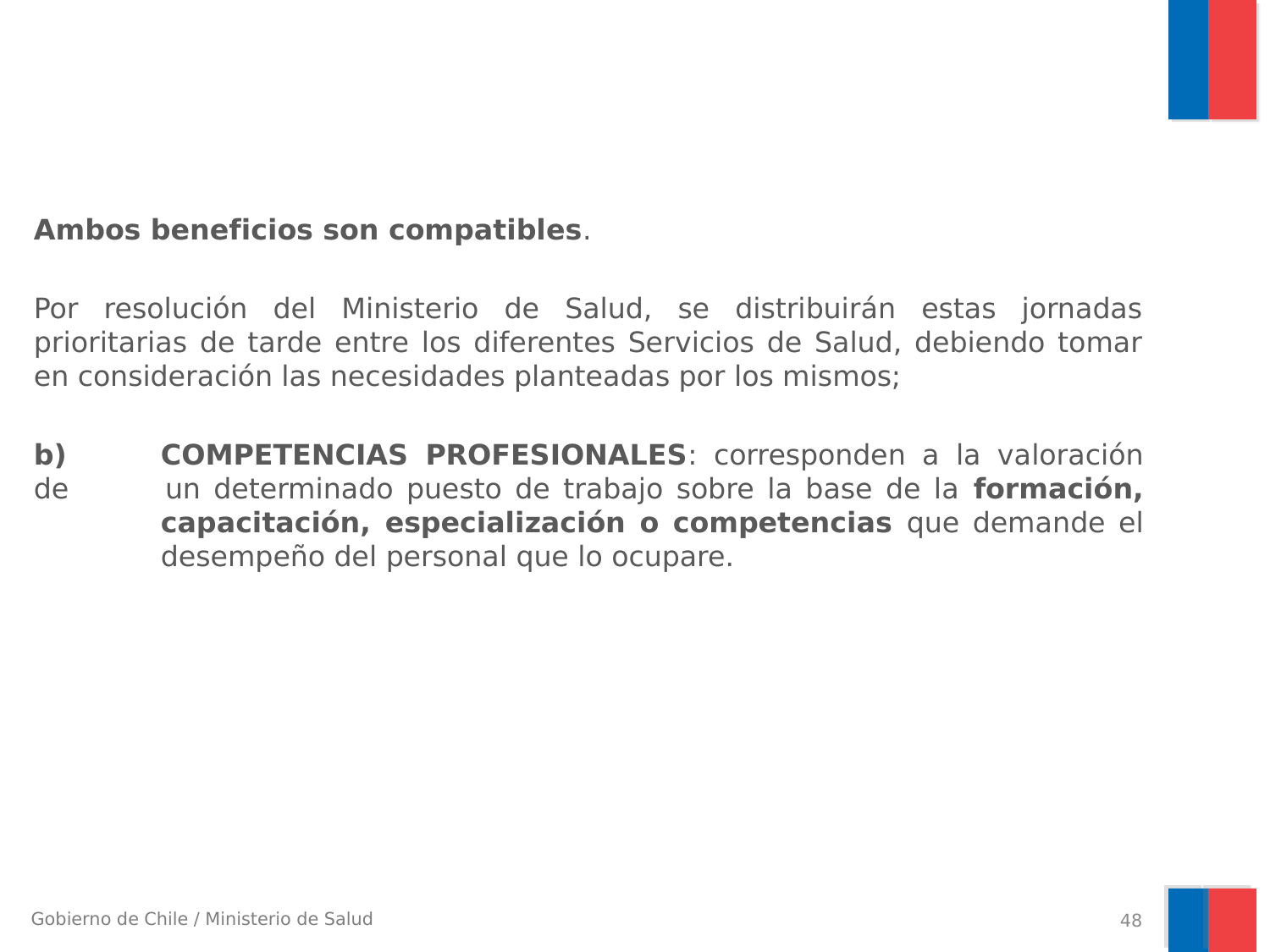

Ambos beneficios son compatibles.

Por resolución del Ministerio de Salud, se distribuirán estas jornadas prioritarias de tarde entre los diferentes Servicios de Salud, debiendo tomar en consideración las necesidades planteadas por los mismos;

b)	COMPETENCIAS PROFESIONALES: corresponden a la valoración de 	un determinado puesto de trabajo sobre la base de la formación, 	capacitación, especialización o competencias que demande el 	desempeño del personal que lo ocupare.

48